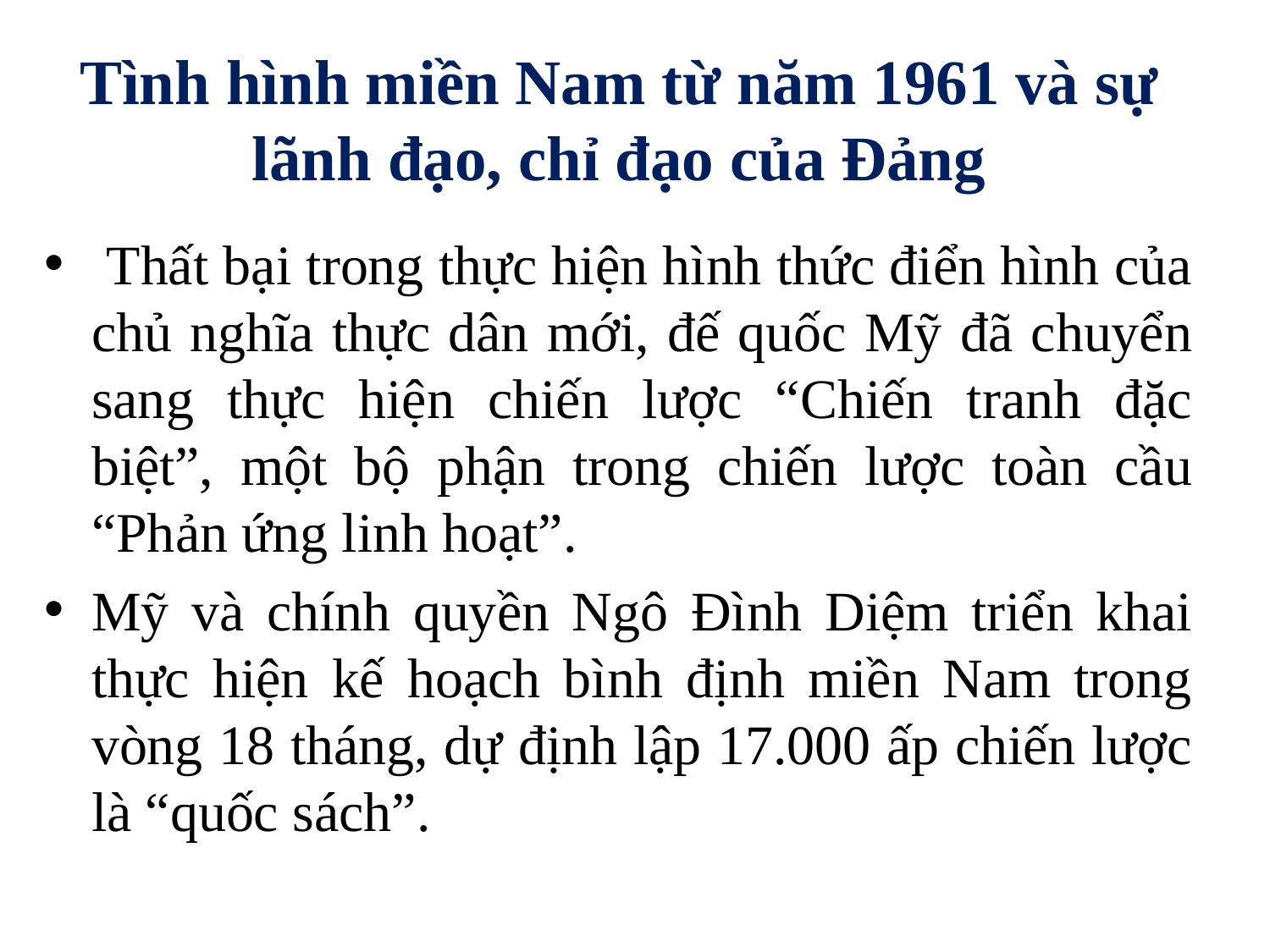

# Tình hình miền Nam từ năm 1961 và sự lãnh đạo, chỉ đạo của Đảng
 Thất bại trong thực hiện hình thức điển hình của chủ nghĩa thực dân mới, đế quốc Mỹ đã chuyển sang thực hiện chiến lược “Chiến tranh đặc biệt”, một bộ phận trong chiến lược toàn cầu “Phản ứng linh hoạt”.
Mỹ và chính quyền Ngô Đình Diệm triển khai thực hiện kế hoạch bình định miền Nam trong vòng 18 tháng, dự định lập 17.000 ấp chiến lược là “quốc sách”.